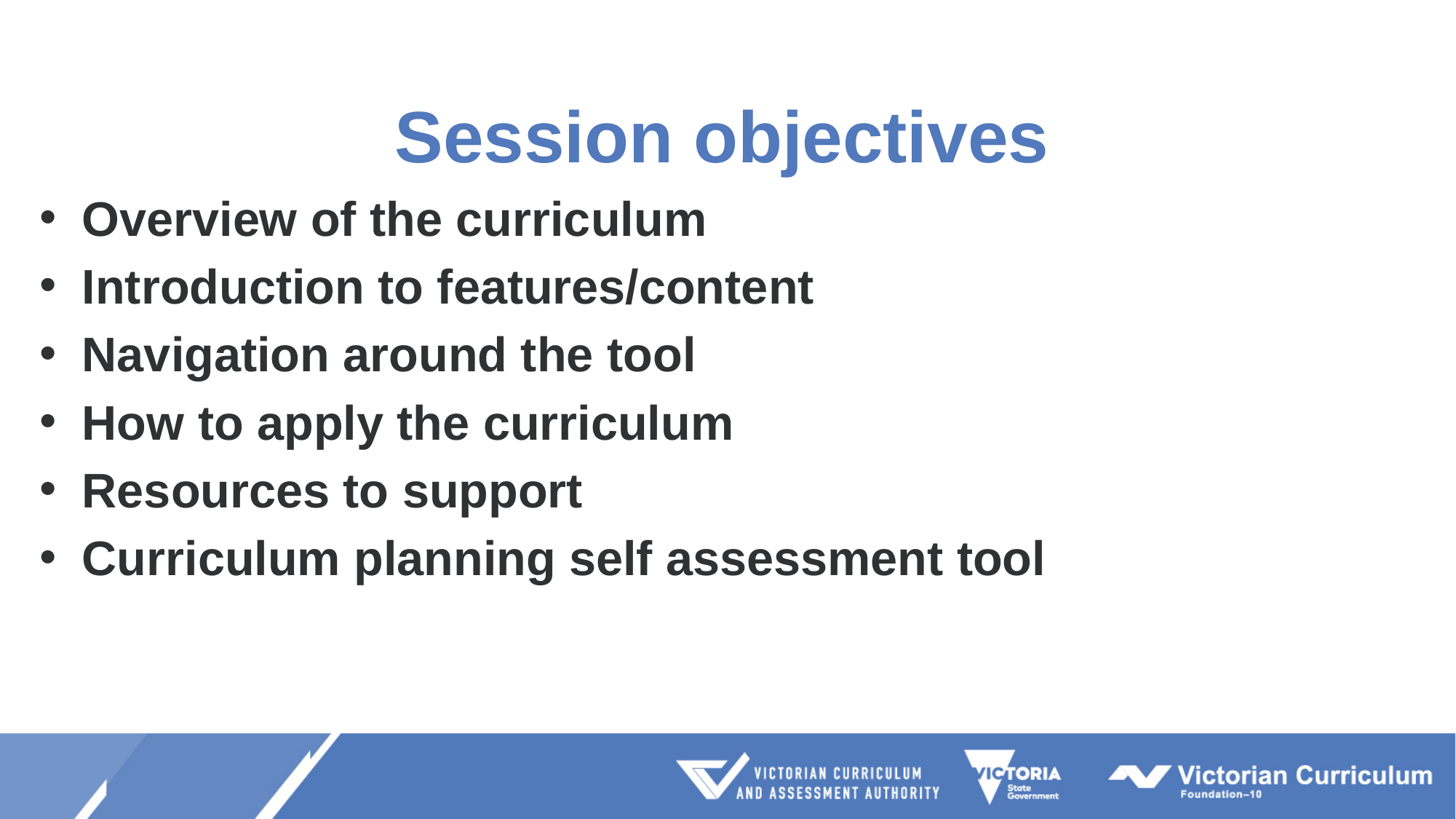

# Session objectives
Overview of the curriculum
Introduction to features/content
Navigation around the tool
How to apply the curriculum
Resources to support
Curriculum planning self assessment tool